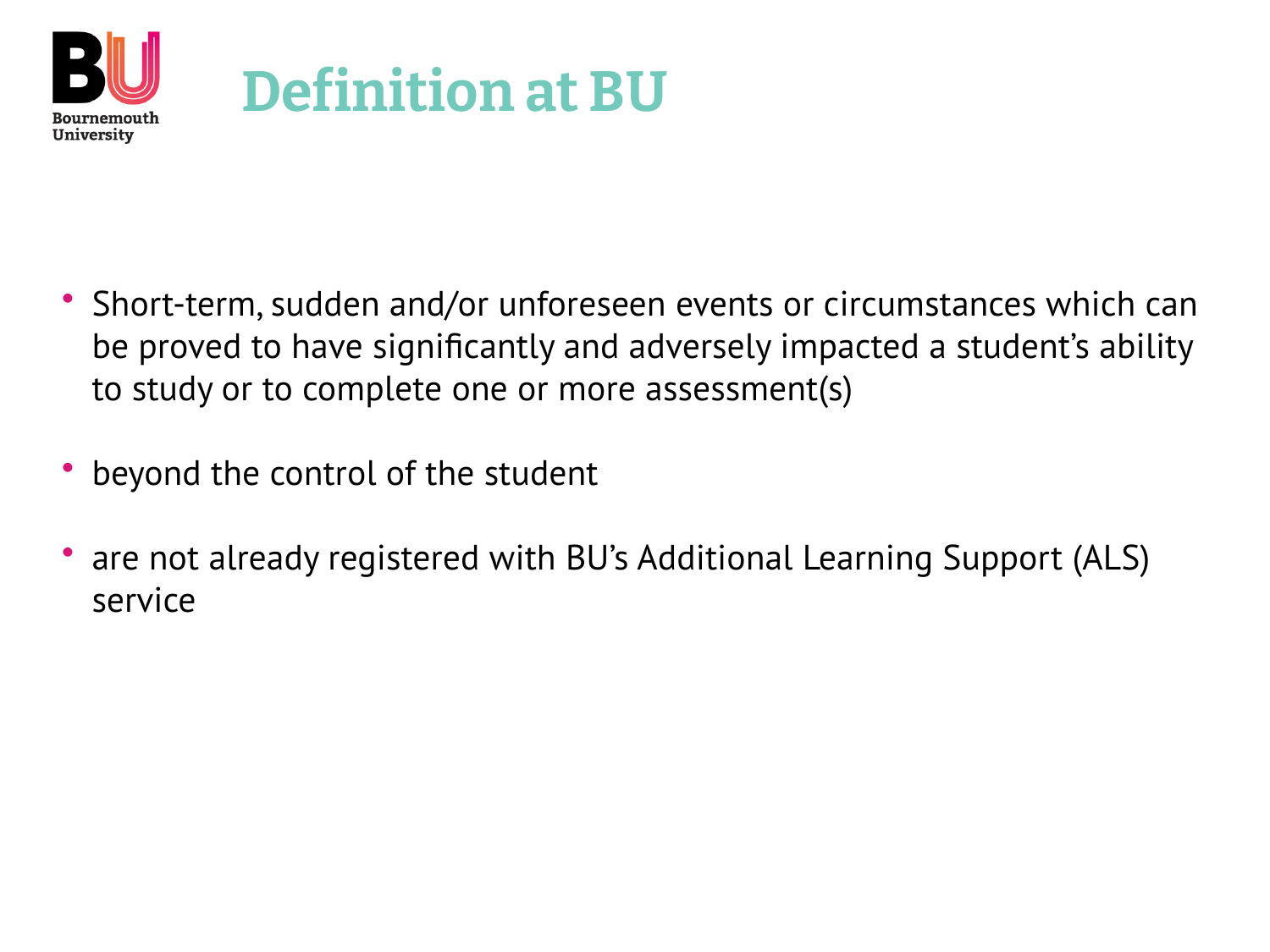

# Definition at BU
Short-term, sudden and/or unforeseen events or circumstances which can be proved to have significantly and adversely impacted a student’s ability to study or to complete one or more assessment(s)

beyond the control of the student

are not already registered with BU’s Additional Learning Support (ALS) service